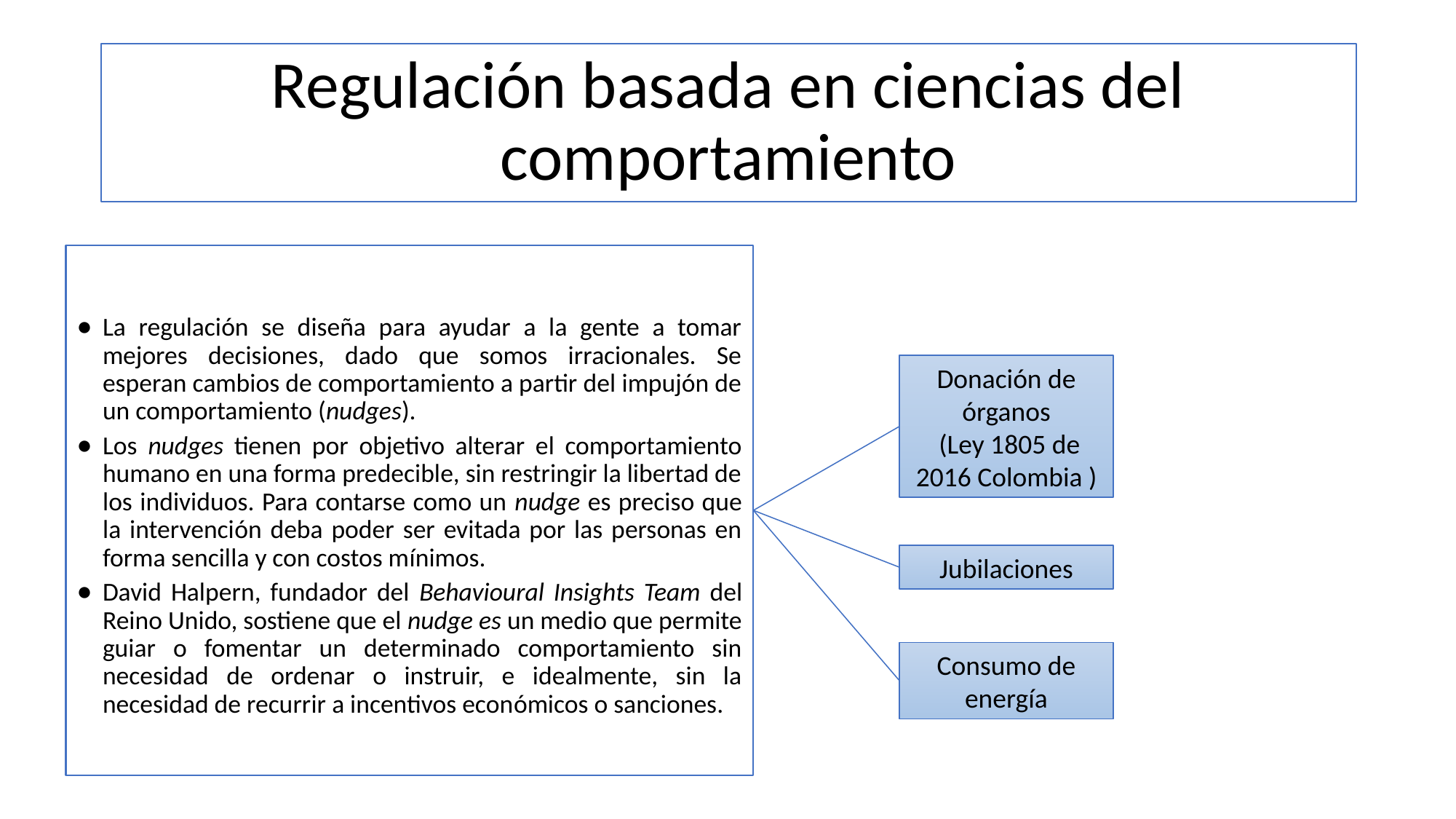

# Regulación basada en ciencias del comportamiento

La regulación se diseña para ayudar a la gente a tomar mejores decisiones, dado que somos irracionales. Se esperan cambios de comportamiento a partir del impujón de un comportamiento (nudges).
Los nudges tienen por objetivo alterar el comportamiento humano en una forma predecible, sin restringir la libertad de los individuos. Para contarse como un nudge es preciso que la intervención deba poder ser evitada por las personas en forma sencilla y con costos mínimos.
David Halpern, fundador del Behavioural Insights Team del Reino Unido, sostiene que el nudge es un medio que permite guiar o fomentar un determinado comportamiento sin necesidad de ordenar o instruir, e idealmente, sin la necesidad de recurrir a incentivos económicos o sanciones.

Donación de órganos
 (Ley 1805 de 2016 Colombia )
Jubilaciones
Consumo de energía